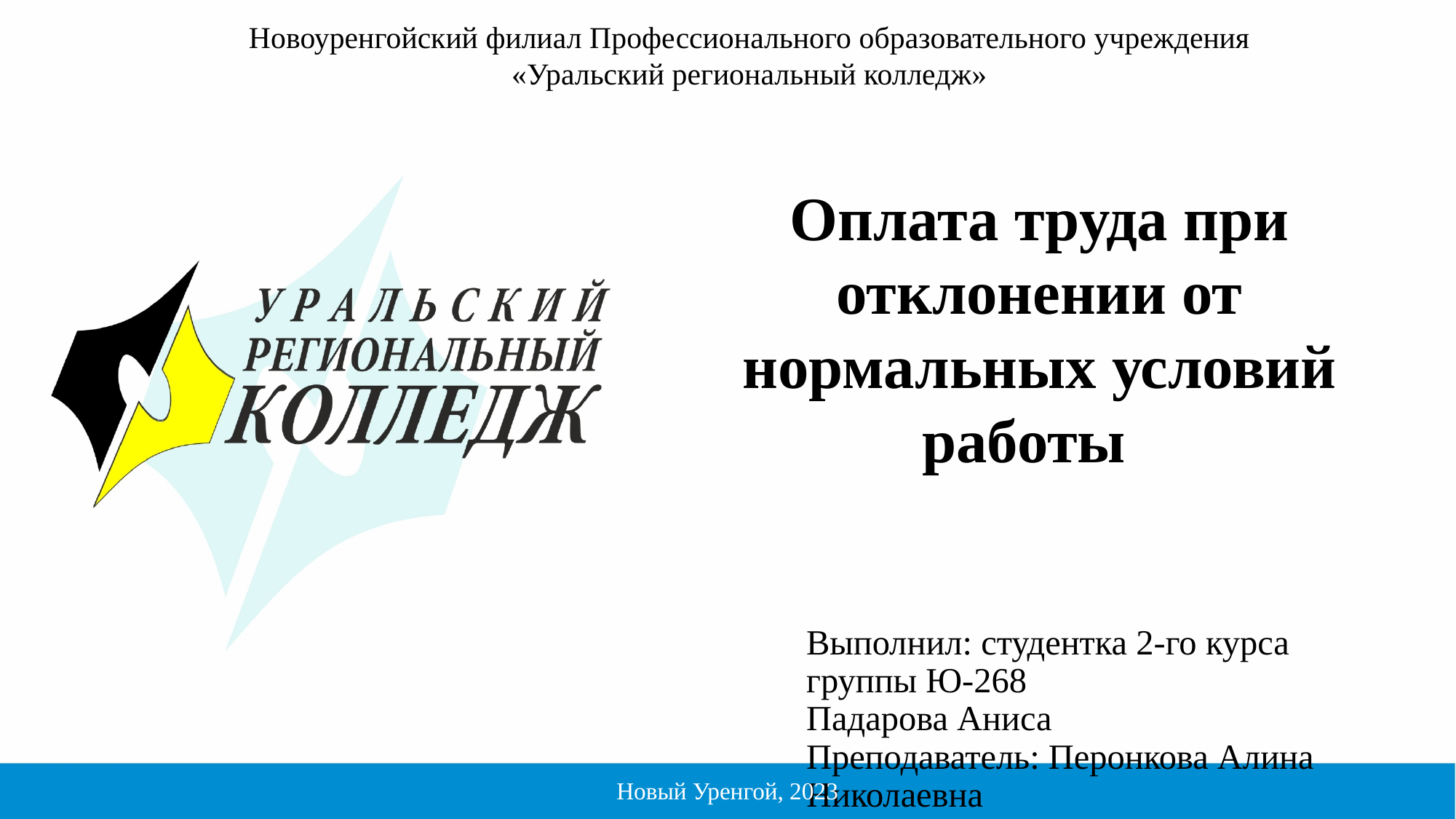

Новоуренгойский филиал Профессионального образовательного учреждения «Уральский региональный колледж»
# Оплата труда при отклонении от нормальных условий работы

Выполнил: студентка 2-го курса
группы Ю-268
Падарова Аниса
Преподаватель: Перонкова Алина Николаевна

Новый Уренгой, 2023